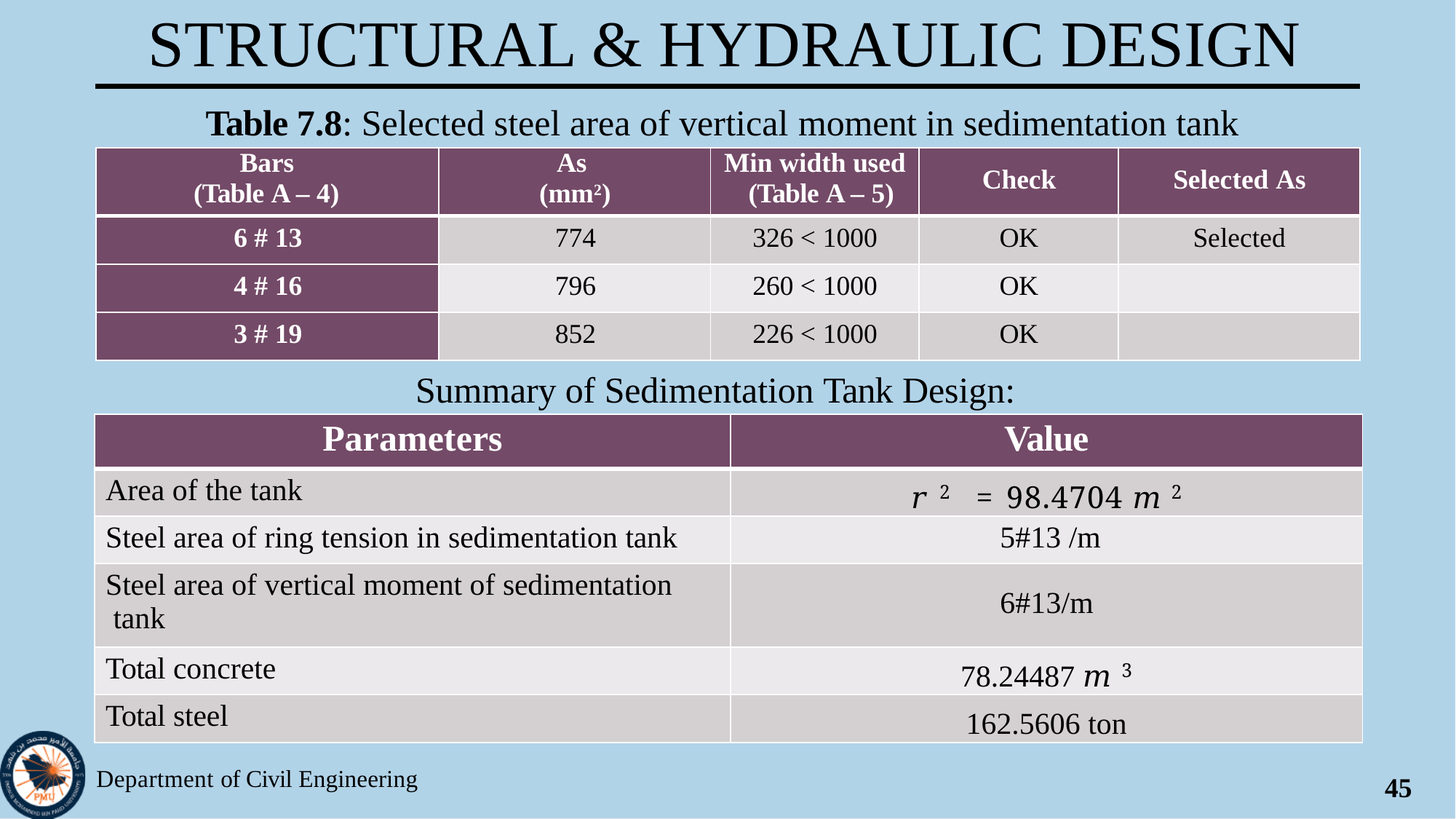

# STRUCTURAL & HYDRAULIC DESIGN

Table 7.8: Selected steel area of vertical moment in sedimentation tank
| Bars (Table A – 4) | As (mm2) | Min width used (Table A – 5) | Check | Selected As |
| --- | --- | --- | --- | --- |
| 6 # 13 | 774 | 326 < 1000 | OK | Selected |
| 4 # 16 | 796 | 260 < 1000 | OK |  |
| 3 # 19 | 852 | 226 < 1000 | OK |  |
Summary of Sedimentation Tank Design:
| Parameters | Value |
| --- | --- |
| Area of the tank | 𝜋𝑟2 = 98.4704 𝑚2 |
| Steel area of ring tension in sedimentation tank | 5#13 /m |
| Steel area of vertical moment of sedimentation tank | 6#13/m |
| Total concrete | 78.24487 𝑚3 |
| Total steel | 162.5606 ton |

Department of Civil Engineering
45